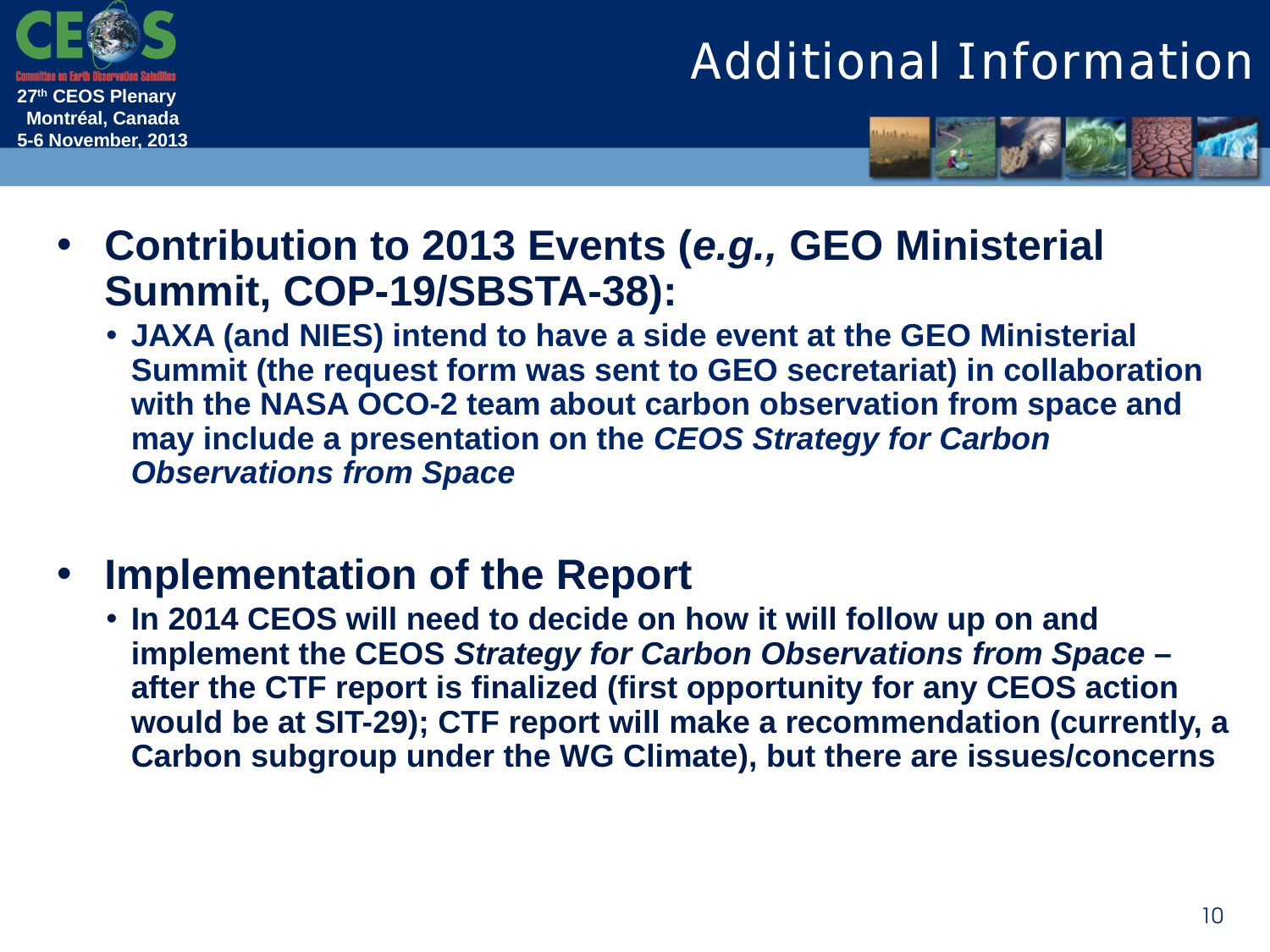

Additional Information
Contribution to 2013 Events (e.g., GEO Ministerial Summit, COP-19/SBSTA-38):
JAXA (and NIES) intend to have a side event at the GEO Ministerial Summit (the request form was sent to GEO secretariat) in collaboration with the NASA OCO-2 team about carbon observation from space and may include a presentation on the CEOS Strategy for Carbon Observations from Space

Implementation of the Report
In 2014 CEOS will need to decide on how it will follow up on and implement the CEOS Strategy for Carbon Observations from Space – after the CTF report is finalized (first opportunity for any CEOS action would be at SIT-29); CTF report will make a recommendation (currently, a Carbon subgroup under the WG Climate), but there are issues/concerns
10